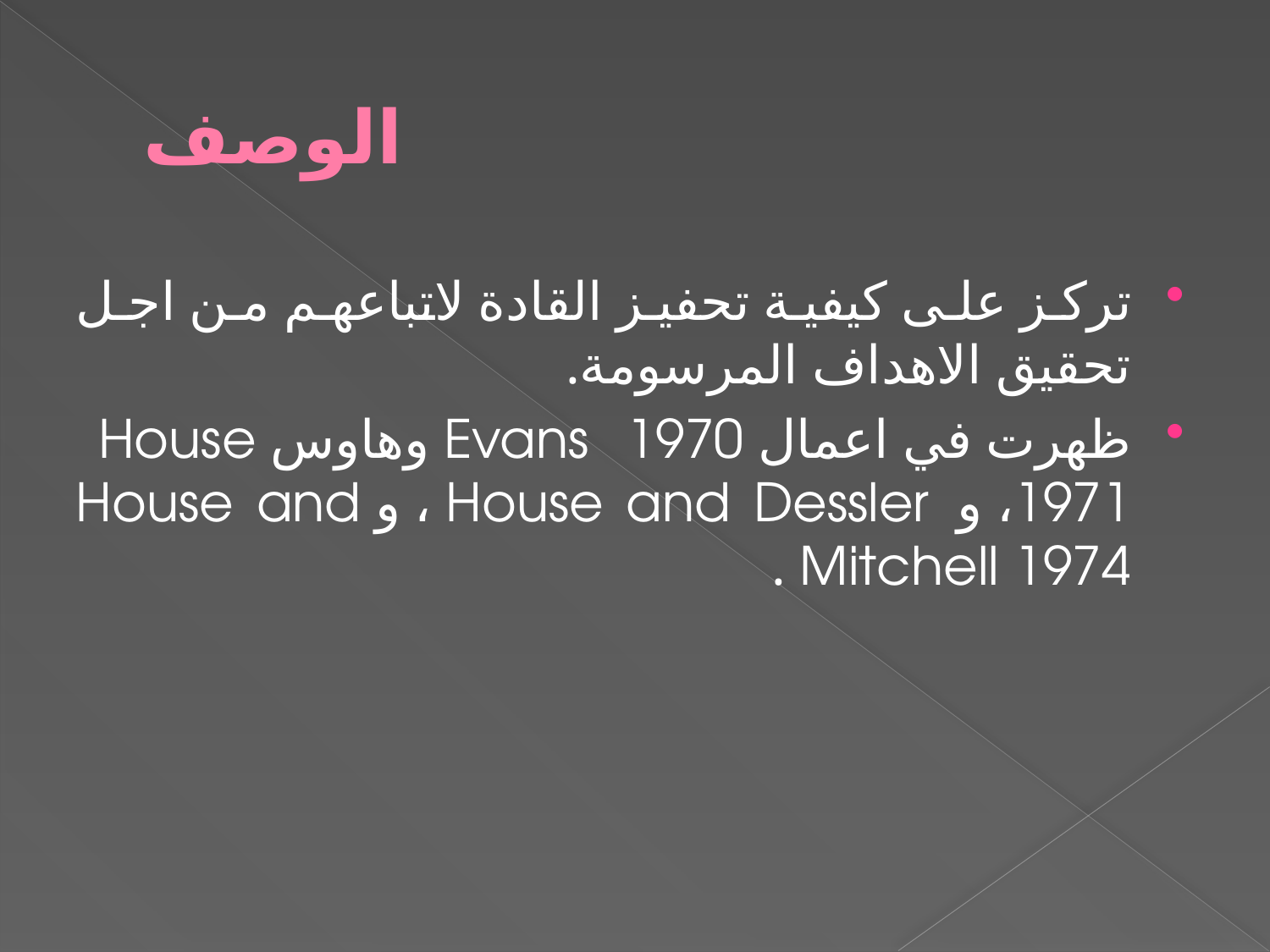

# الوصف
تركز على كيفية تحفيز القادة لاتباعهم من اجل تحقيق الاهداف المرسومة.
ظهرت في اعمال Evans 1970 وهاوس House 1971، و  House and Dessler ، و House and Mitchell 1974 .